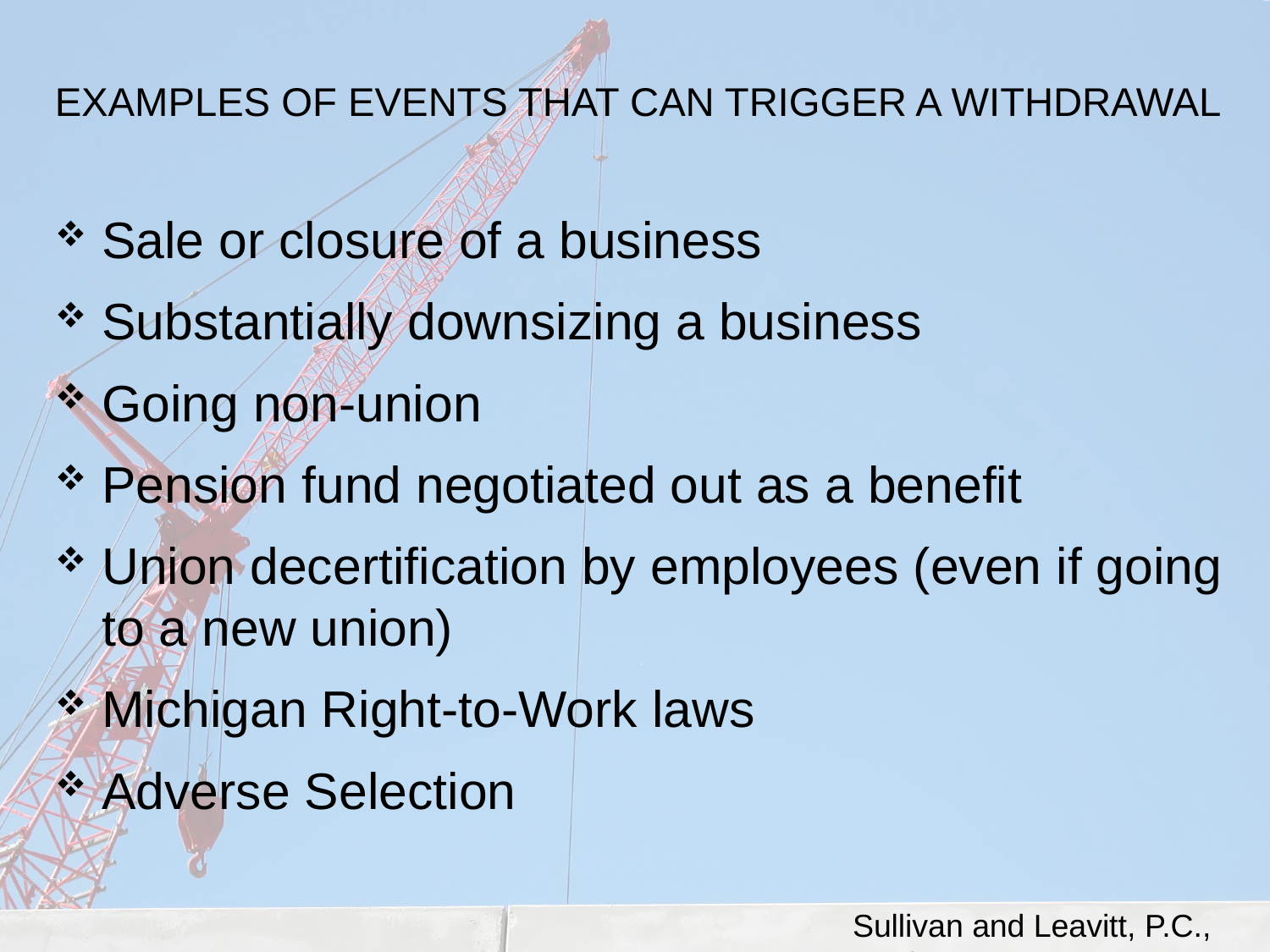

# EXAMPLES OF EVENTS THAT CAN TRIGGER A WITHDRAWAL
Sale or closure of a business
Substantially downsizing a business
Going non-union
Pension fund negotiated out as a benefit
Union decertification by employees (even if going to a new union)
Michigan Right-to-Work laws
Adverse Selection

Sullivan and Leavitt, P.C., Novi